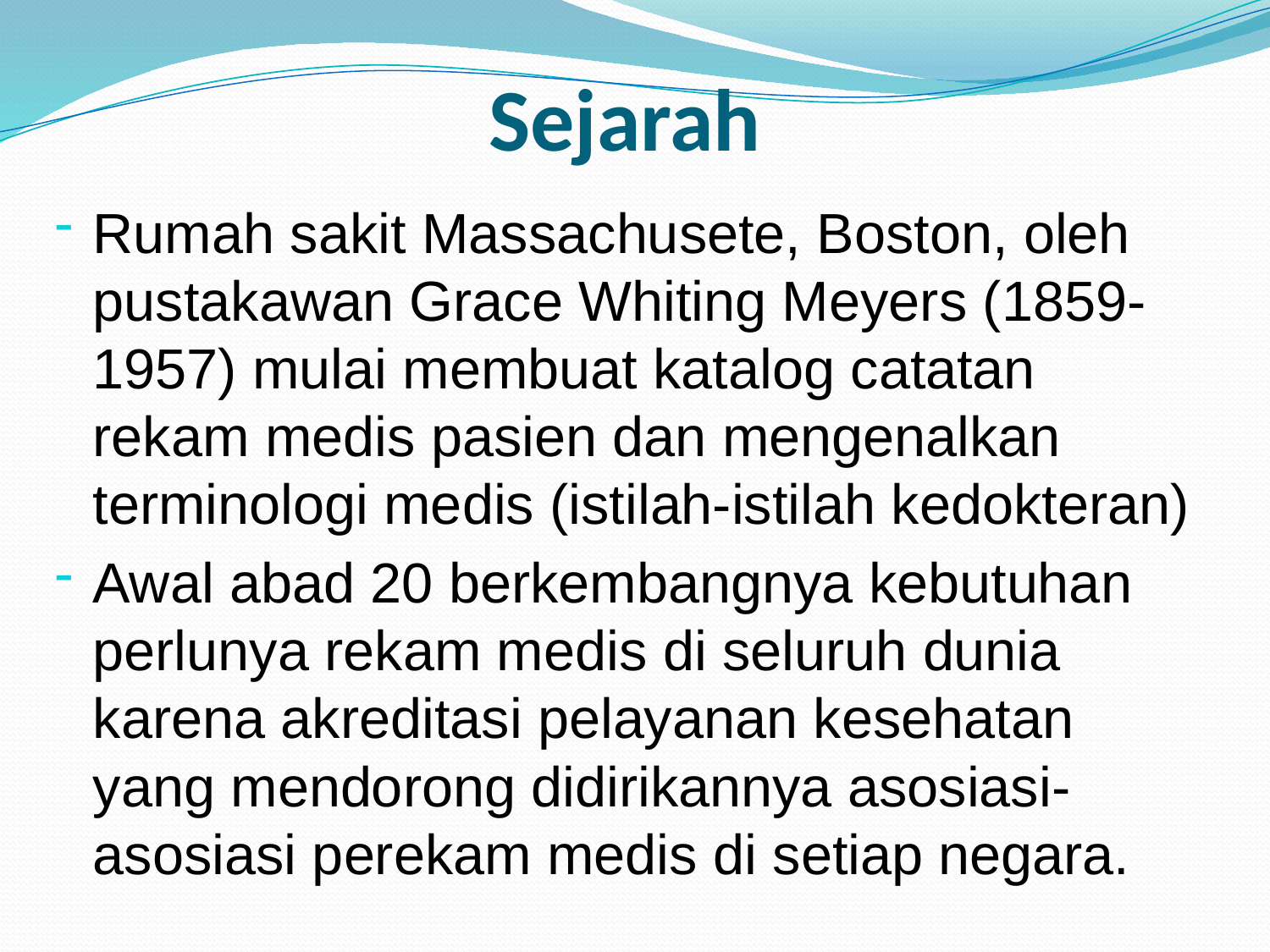

# Sejarah
Rumah sakit Massachusete, Boston, oleh pustakawan Grace Whiting Meyers (1859- 1957) mulai membuat katalog catatan rekam medis pasien dan mengenalkan terminologi medis (istilah-istilah kedokteran)
Awal abad 20 berkembangnya kebutuhan perlunya rekam medis di seluruh dunia karena akreditasi pelayanan kesehatan yang mendorong didirikannya asosiasi-asosiasi perekam medis di setiap negara.